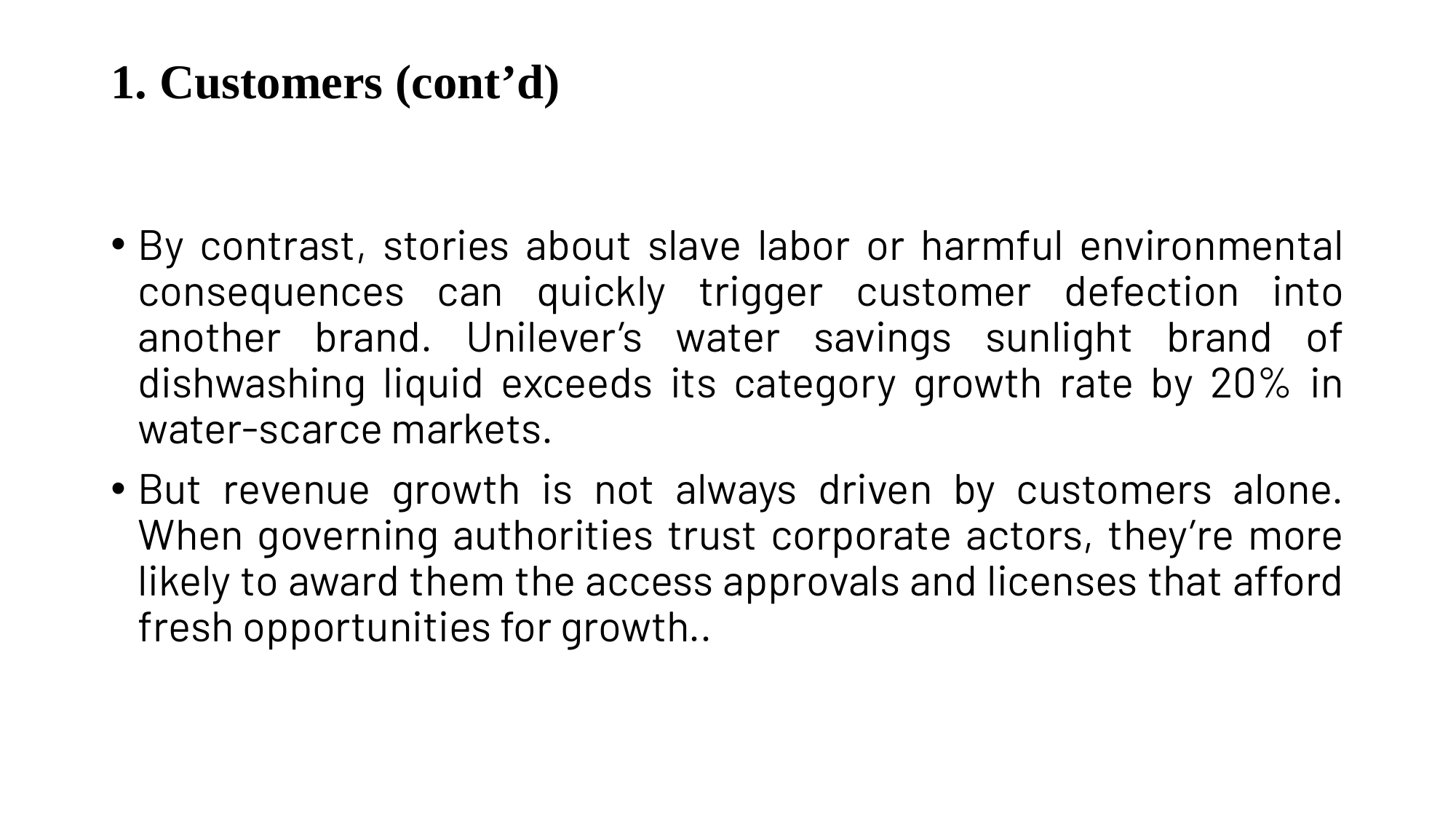

# 1. Customers (cont’d)
By contrast, stories about slave labor or harmful environmental consequences can quickly trigger customer defection into another brand. Unilever’s water savings sunlight brand of dishwashing liquid exceeds its category growth rate by 20% in water-scarce markets.
But revenue growth is not always driven by customers alone. When governing authorities trust corporate actors, they’re more likely to award them the access approvals and licenses that afford fresh opportunities for growth..